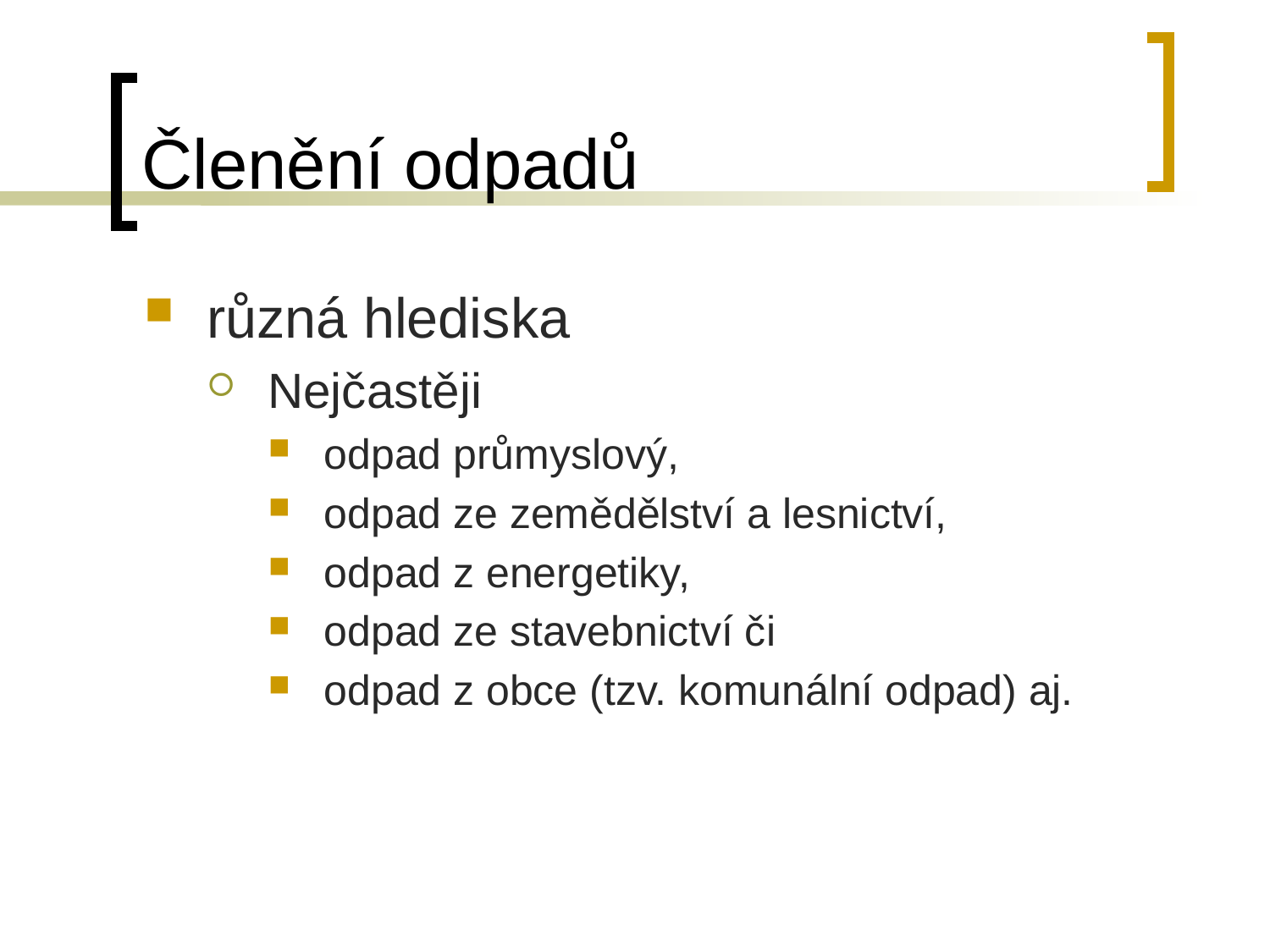

# Členění odpadů
různá hlediska
Nejčastěji
odpad průmyslový,
odpad ze zemědělství a lesnictví,
odpad z energetiky,
odpad ze stavebnictví či
odpad z obce (tzv. komunální odpad) aj.